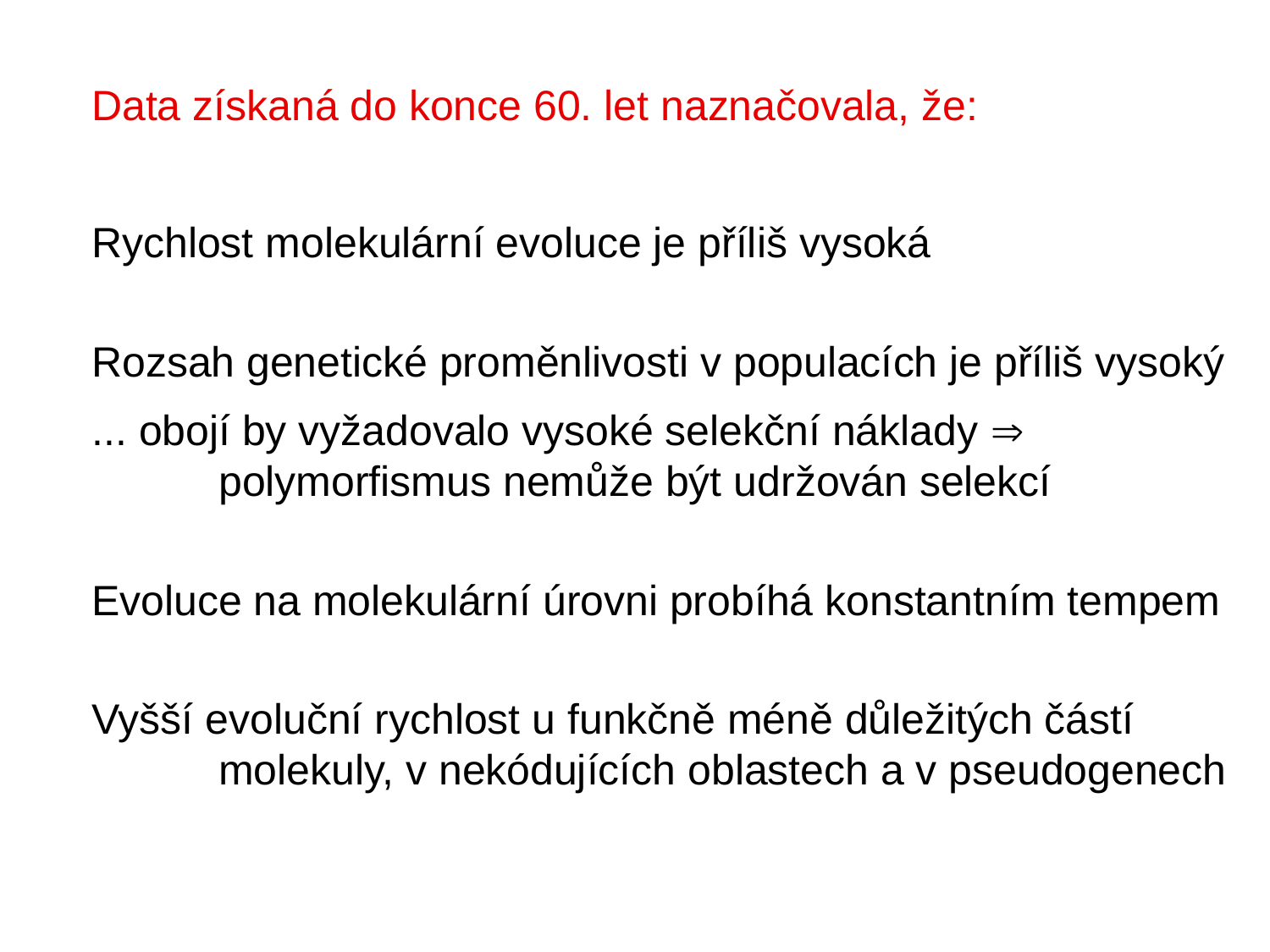

Data získaná do konce 60. let naznačovala, že:

Rychlost molekulární evoluce je příliš vysoká
Rozsah genetické proměnlivosti v populacích je příliš vysoký
... obojí by vyžadovalo vysoké selekční náklady ⇒
	polymorfismus nemůže být udržován selekcí
Evoluce na molekulární úrovni probíhá konstantním tempem
Vyšší evoluční rychlost u funkčně méně důležitých částí
	molekuly, v nekódujících oblastech a v pseudogenech